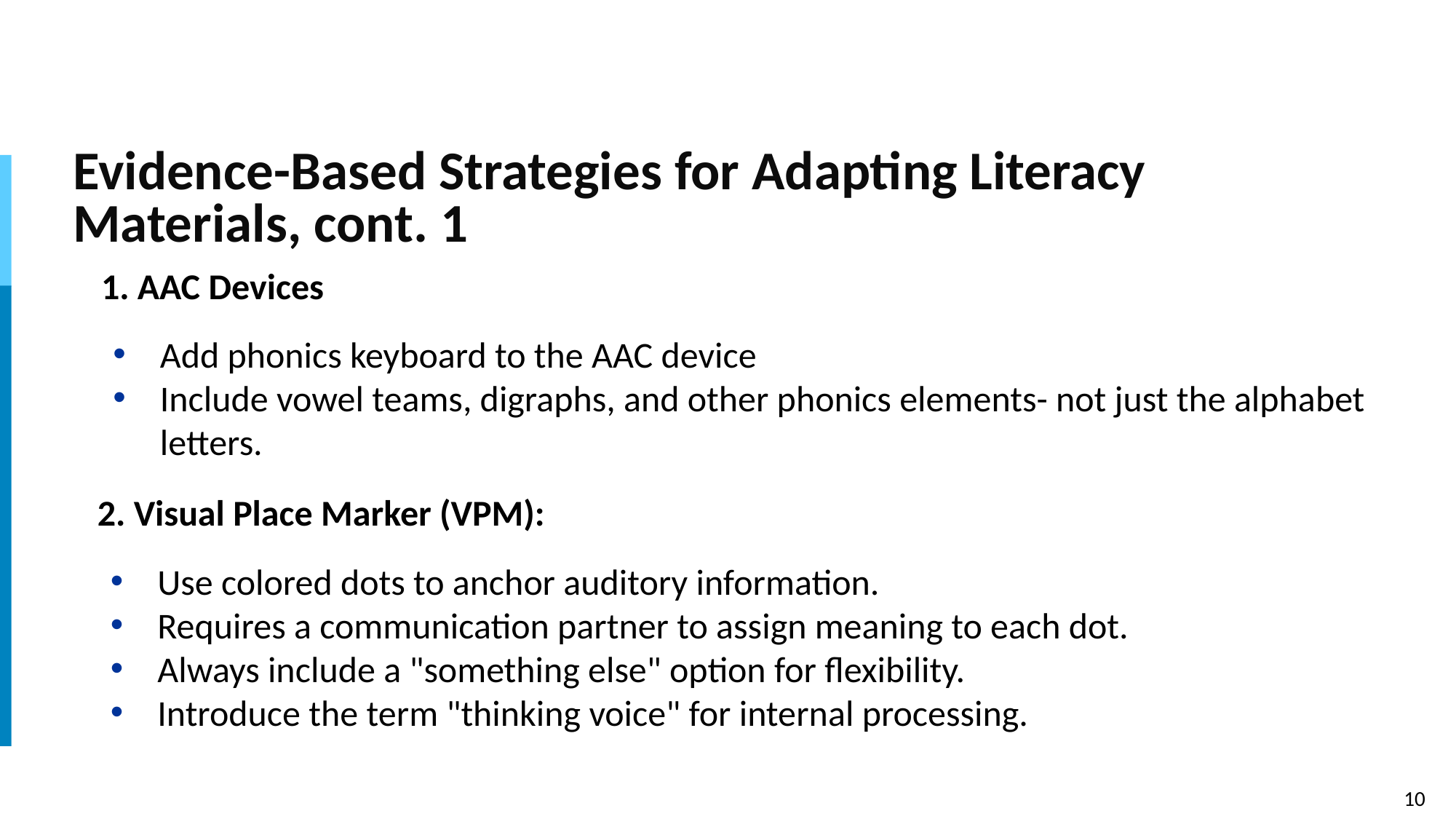

# Evidence-Based Strategies for Adapting Literacy Materials, cont. 1
1. AAC Devices
Add phonics keyboard to the AAC device
Include vowel teams, digraphs, and other phonics elements- not just the alphabet letters.
2. Visual Place Marker (VPM):
Use colored dots to anchor auditory information.
Requires a communication partner to assign meaning to each dot.
Always include a "something else" option for flexibility.
Introduce the term "thinking voice" for internal processing.